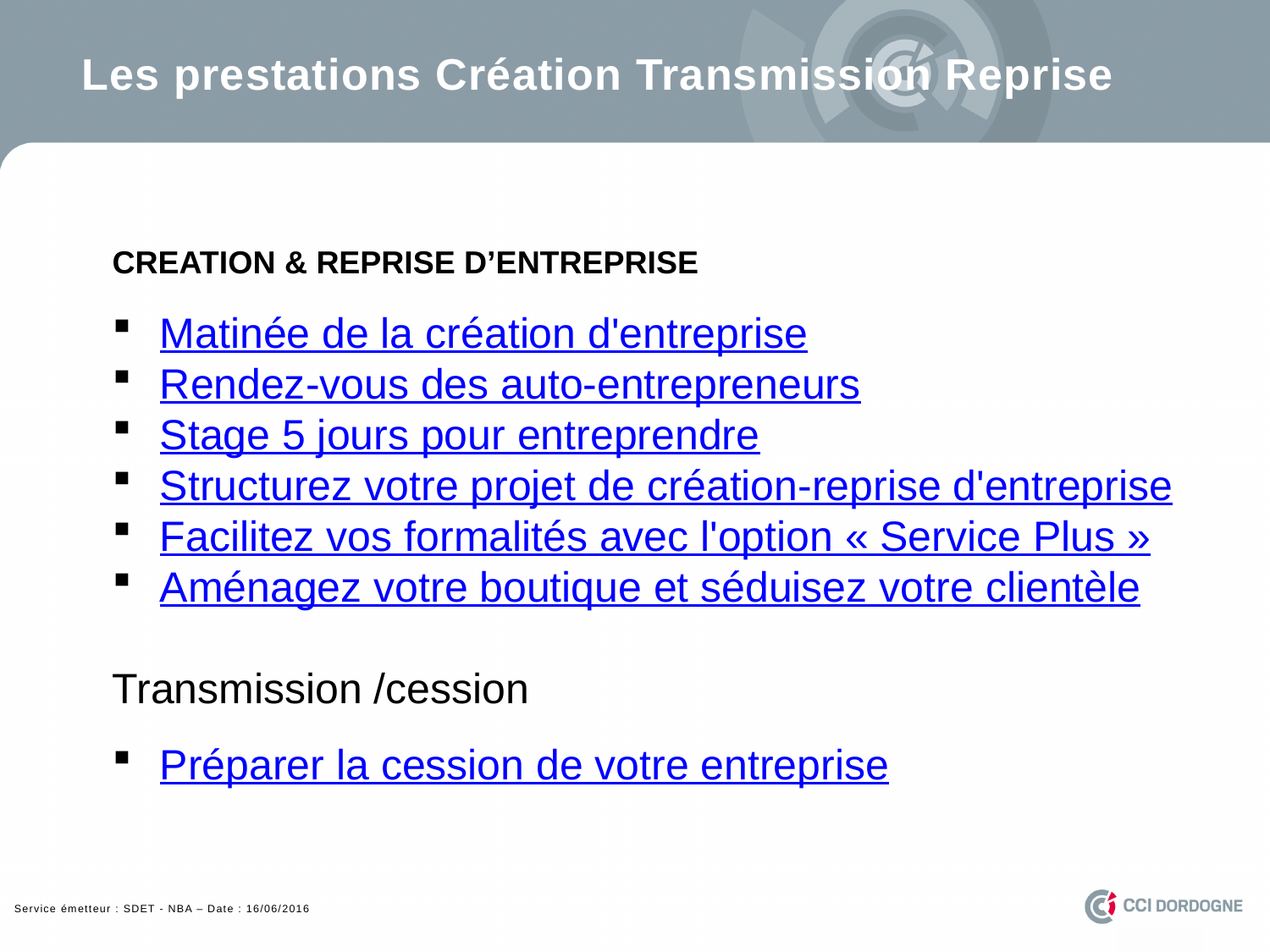

Les prestations Création Transmission Reprise
CREATION & REPRISE D’ENTREPRISE

Matinée de la création d'entreprise
Rendez-vous des auto-entrepreneurs
Stage 5 jours pour entreprendre
Structurez votre projet de création-reprise d'entreprise
Facilitez vos formalités avec l'option « Service Plus »
Aménagez votre boutique et séduisez votre clientèle

Transmission /cession

Préparer la cession de votre entreprise
Service émetteur : SDET - NBA – Date : 16/06/2016